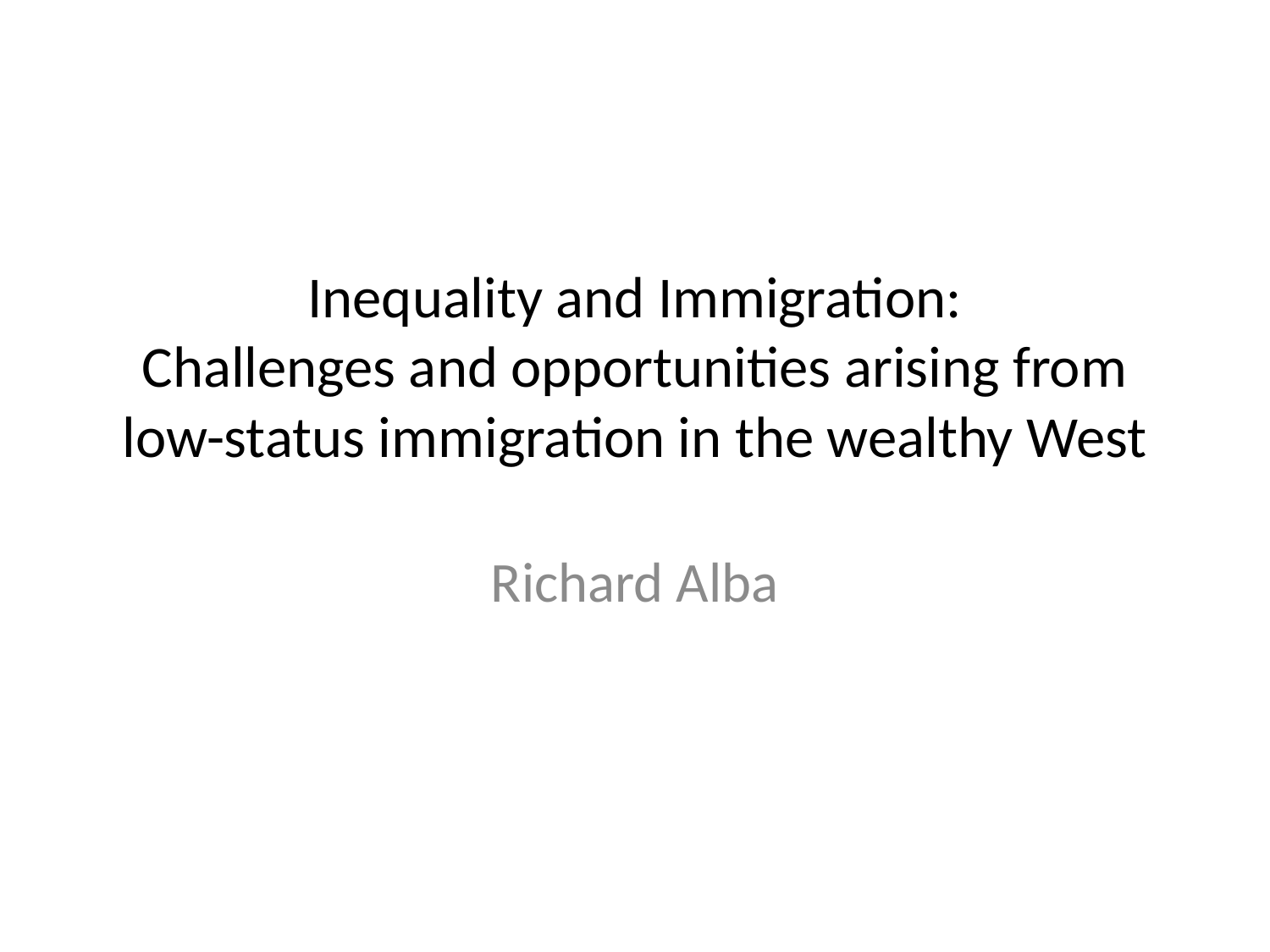

# Inequality and Immigration: Challenges and opportunities arising from low-status immigration in the wealthy West
Richard Alba